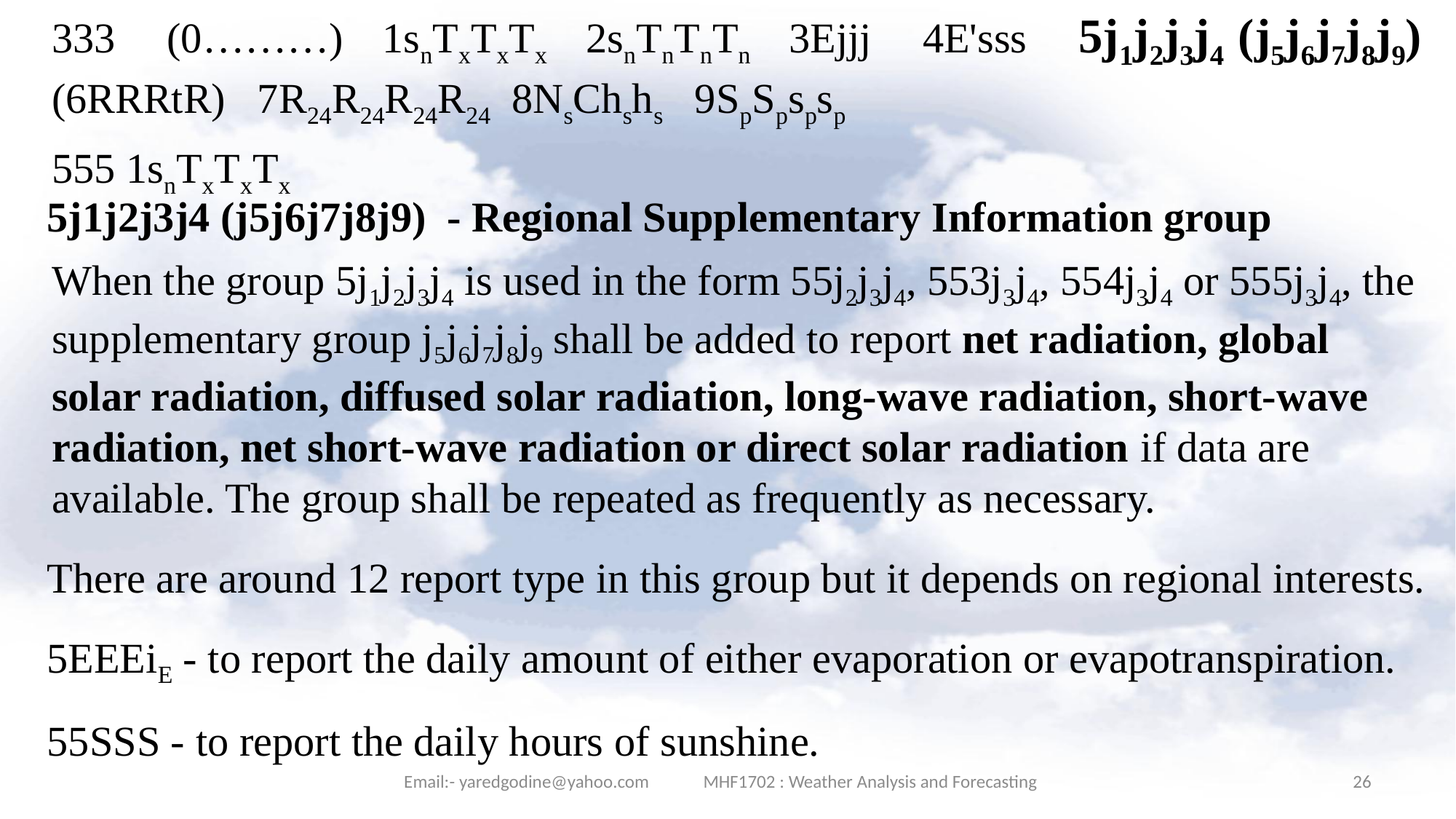

333    (0………)   1snTxTxTx   2snTnTnTn   3Ejjj    4E'sss    5j1j2j3j4 (j5j6j7j8j9) (6RRRtR)   7R24R24R24R24  8NsChshs   9SpSpspsp
555 1snTxTxTx
5j1j2j3j4 (j5j6j7j8j9)  - Regional Supplementary Information group
When the group 5j1j2j3j4 is used in the form 55j2j3j4, 553j3j4, 554j3j4 or 555j3j4, the supplementary group j5j6j7j8j9 shall be added to report net radiation, global solar radiation, diffused solar radiation, long-wave radiation, short-wave radiation, net short-wave radiation or direct solar radiation if data are available. The group shall be repeated as frequently as necessary.
There are around 12 report type in this group but it depends on regional interests.
5EEEiE - to report the daily amount of either evaporation or evapotranspiration.
55SSS - to report the daily hours of sunshine.
Email:- yaredgodine@yahoo.com             MHF1702 : Weather Analysis and Forecasting
26